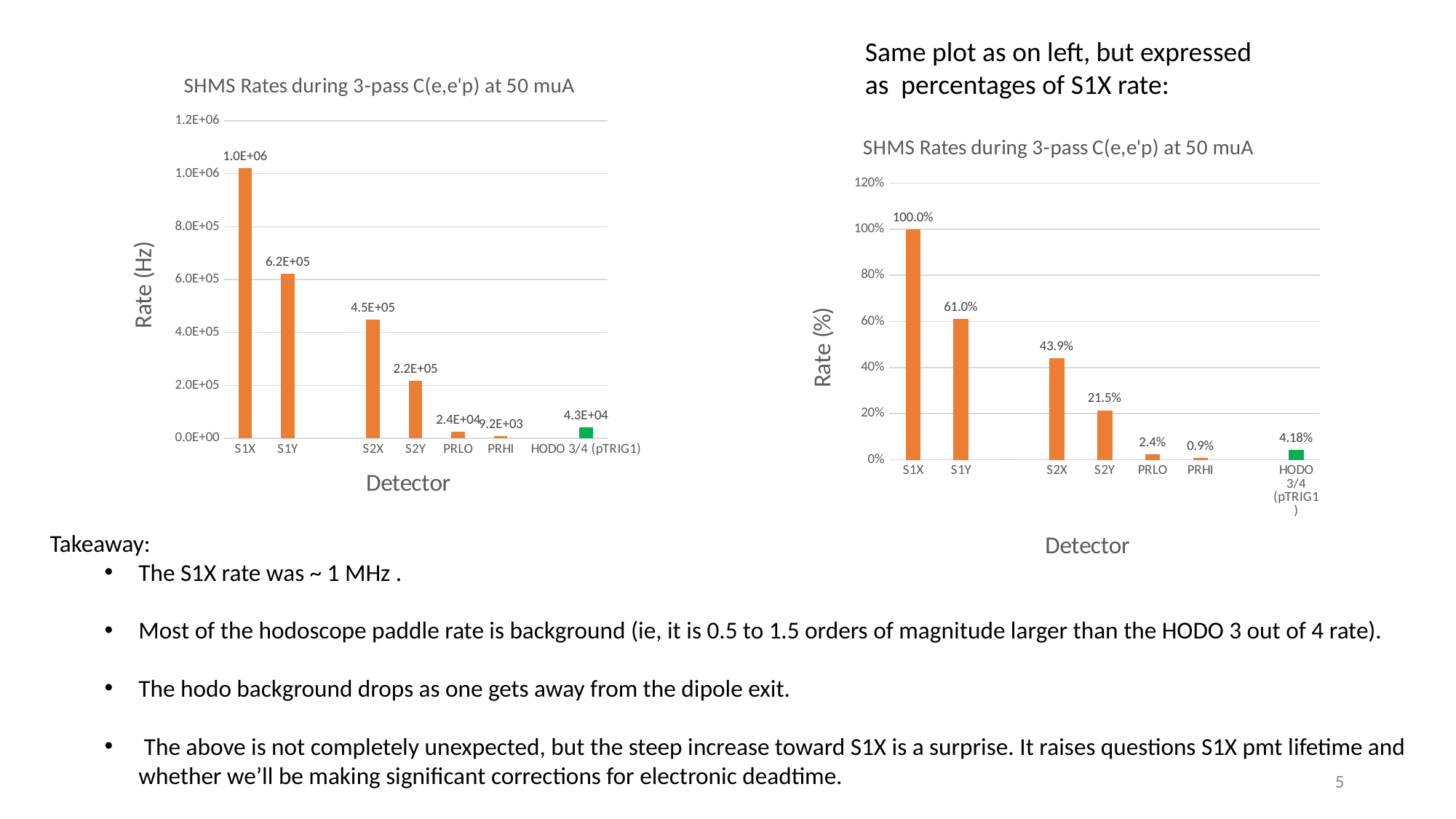

Same plot as on left, but expressed
as  percentages of S1X rate:

### Chart: SHMS Rates during 3-pass C(e,e'p) at 50 muA

| Category |  |
|---|---|
| S1X | 1020000.0 |
| S1Y | 622000.0 |
|  | None |
| S2X | 448000.0 |
| S2Y | 219000.0 |
| PRLO | 24400.0 |
| PRHI | 9220.0 |
|  | None |
| HODO 3/4 (pTRIG1) | 42600.0 |

### Chart: SHMS Rates during 3-pass C(e,e'p) at 50 muA

| Category |  |
|---|---|
| S1X | 1.0 |
| S1Y | 0.6098039215686275 |
|  | 0.0 |
| S2X | 0.4392156862745098 |
| S2Y | 0.21470588235294116 |
| PRLO | 0.02392156862745098 |
| PRHI | 0.00903921568627451 |
|  | None |
| HODO 3/4 (pTRIG1) | 0.04176470588235294 |
Takeaway:
The S1X rate was ~ 1 MHz .

Most of the hodoscope paddle rate is background (ie, it is 0.5 to 1.5 orders of magnitude larger than the HODO 3 out of 4 rate).

The hodo background drops as one gets away from the dipole exit.

 The above is not completely unexpected, but the steep increase toward S1X is a surprise. It raises questions S1X pmt lifetime and whether we’ll be making significant corrections for electronic deadtime.
5